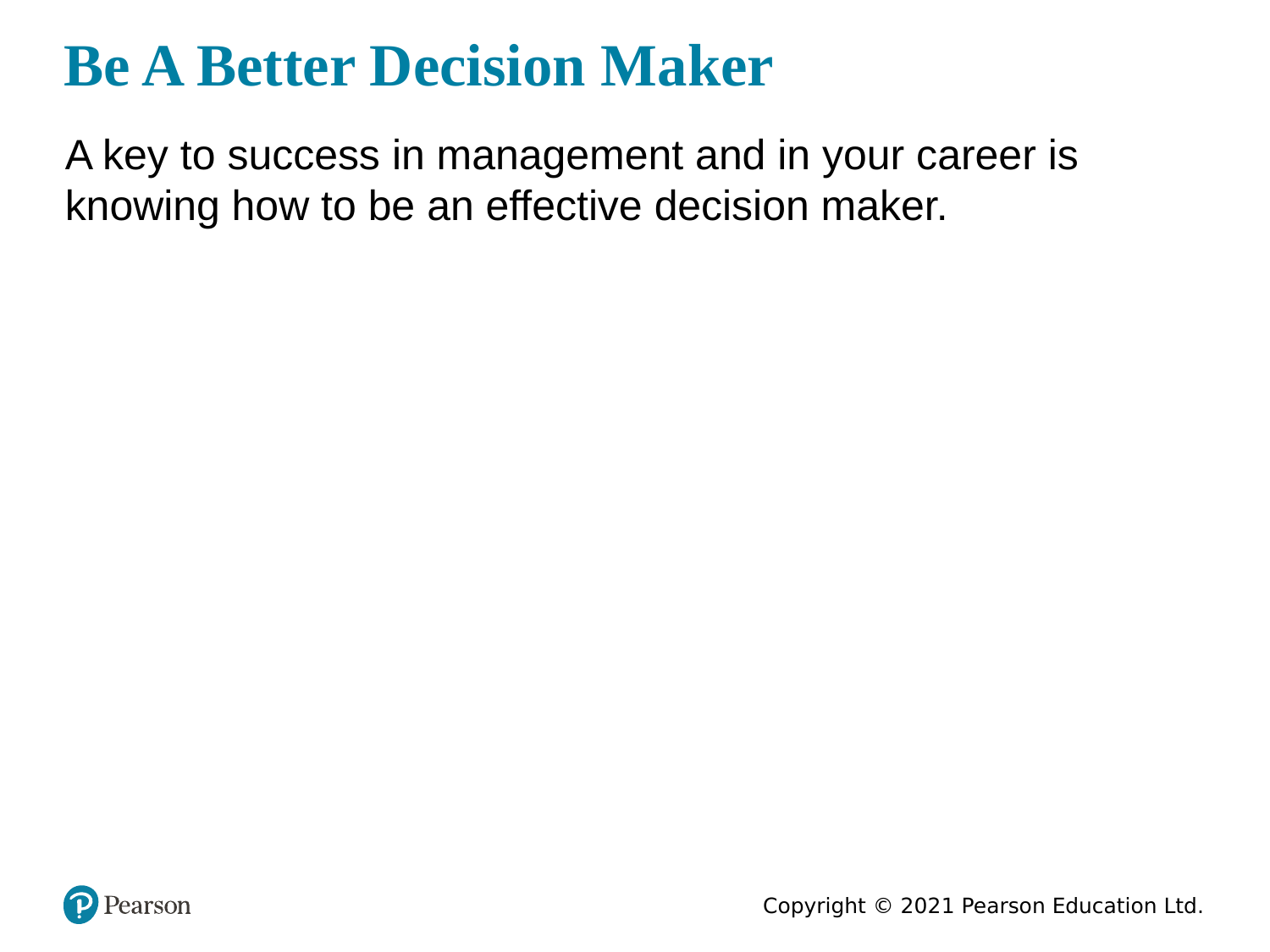

# Be A Better Decision Maker
A key to success in management and in your career is knowing how to be an effective decision maker.